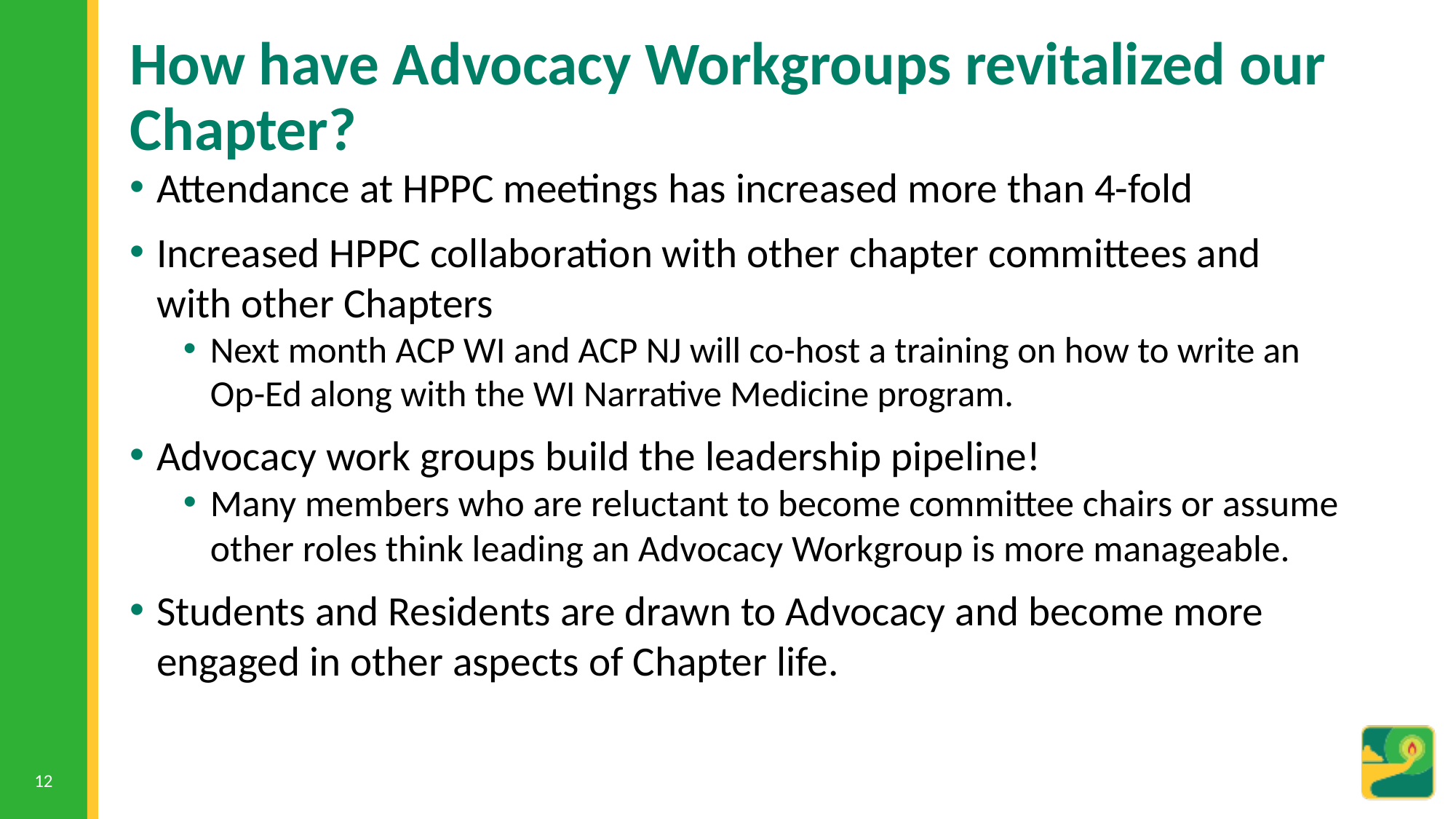

# How have Advocacy Workgroups revitalized our Chapter?
Attendance at HPPC meetings has increased more than 4-fold
Increased HPPC collaboration with other chapter committees and with other Chapters
Next month ACP WI and ACP NJ will co-host a training on how to write an Op-Ed along with the WI Narrative Medicine program.
Advocacy work groups build the leadership pipeline!
Many members who are reluctant to become committee chairs or assume other roles think leading an Advocacy Workgroup is more manageable.
Students and Residents are drawn to Advocacy and become more engaged in other aspects of Chapter life.

12